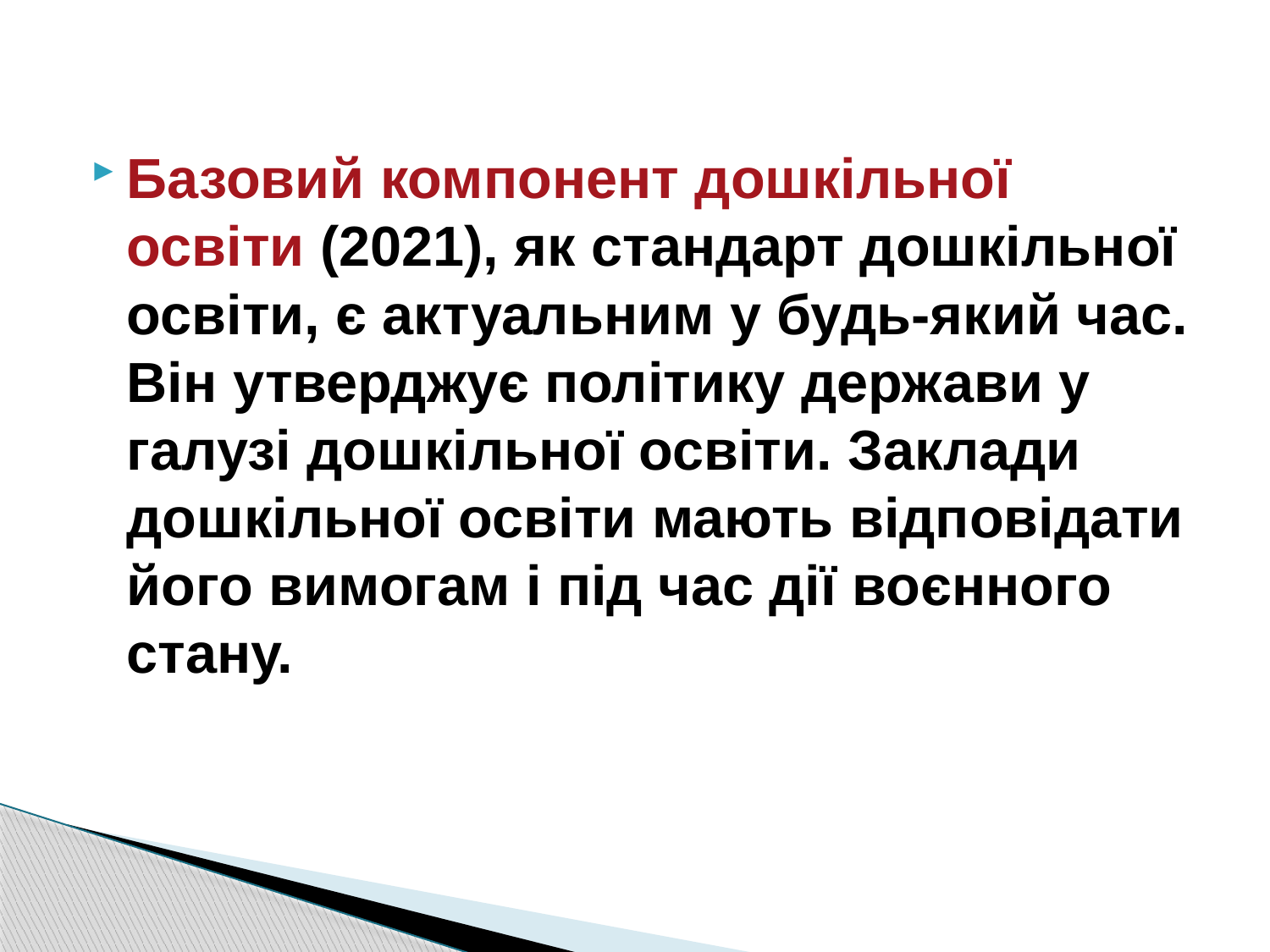

Базовий компонент дошкільної освіти (2021), як стандарт дошкільної освіти, є актуальним у будь-який час. Він утверджує політику держави у галузі дошкільної освіти. Заклади дошкільної освіти мають відповідати його вимогам і під час дії воєнного стану.